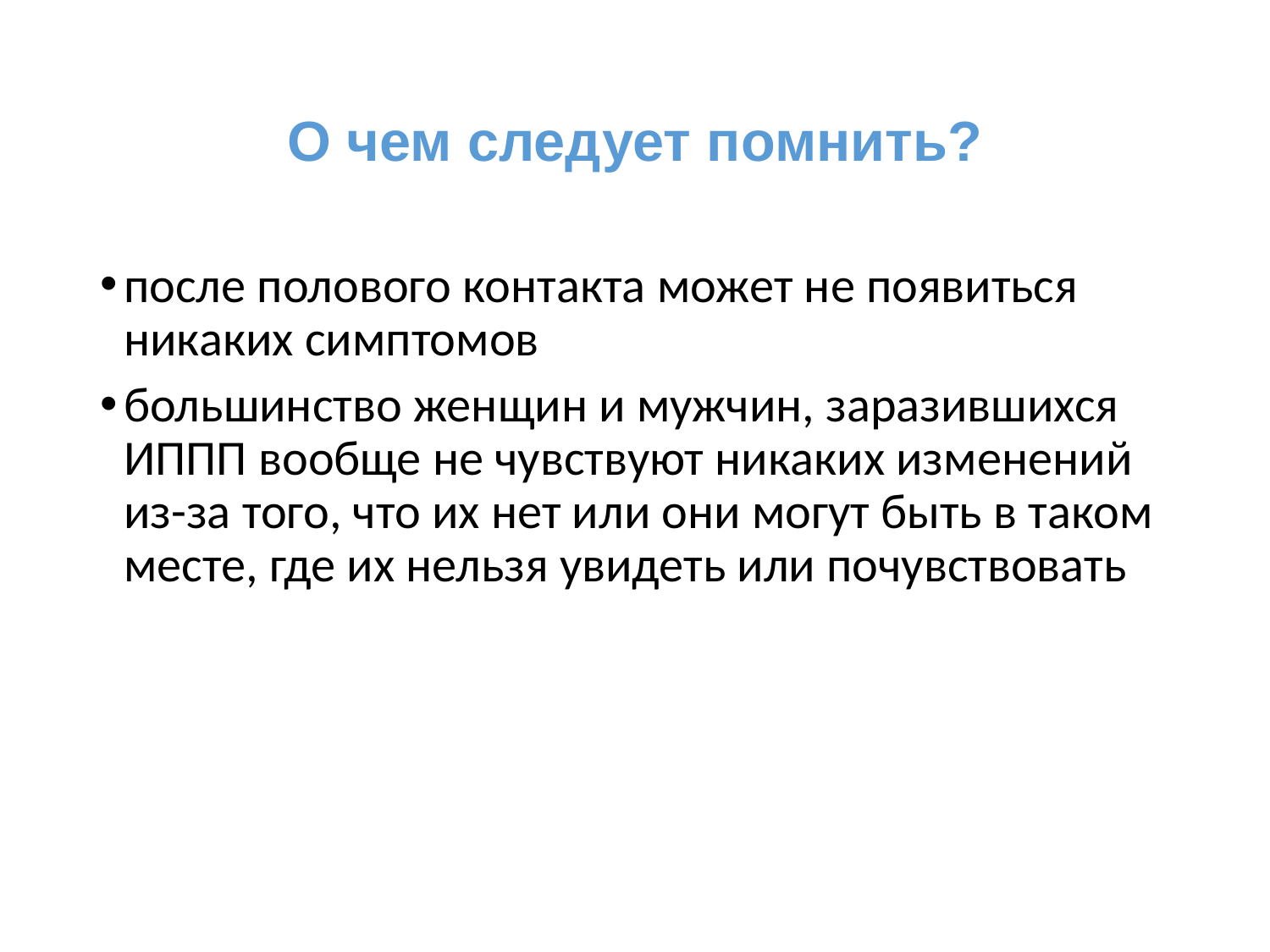

# О чем следует помнить?
после полового контакта может не появиться никаких симптомов
большинство женщин и мужчин, заразившихся ИППП вообще не чувствуют никаких изменений из-за того, что их нет или они могут быть в таком месте, где их нельзя увидеть или почувствовать